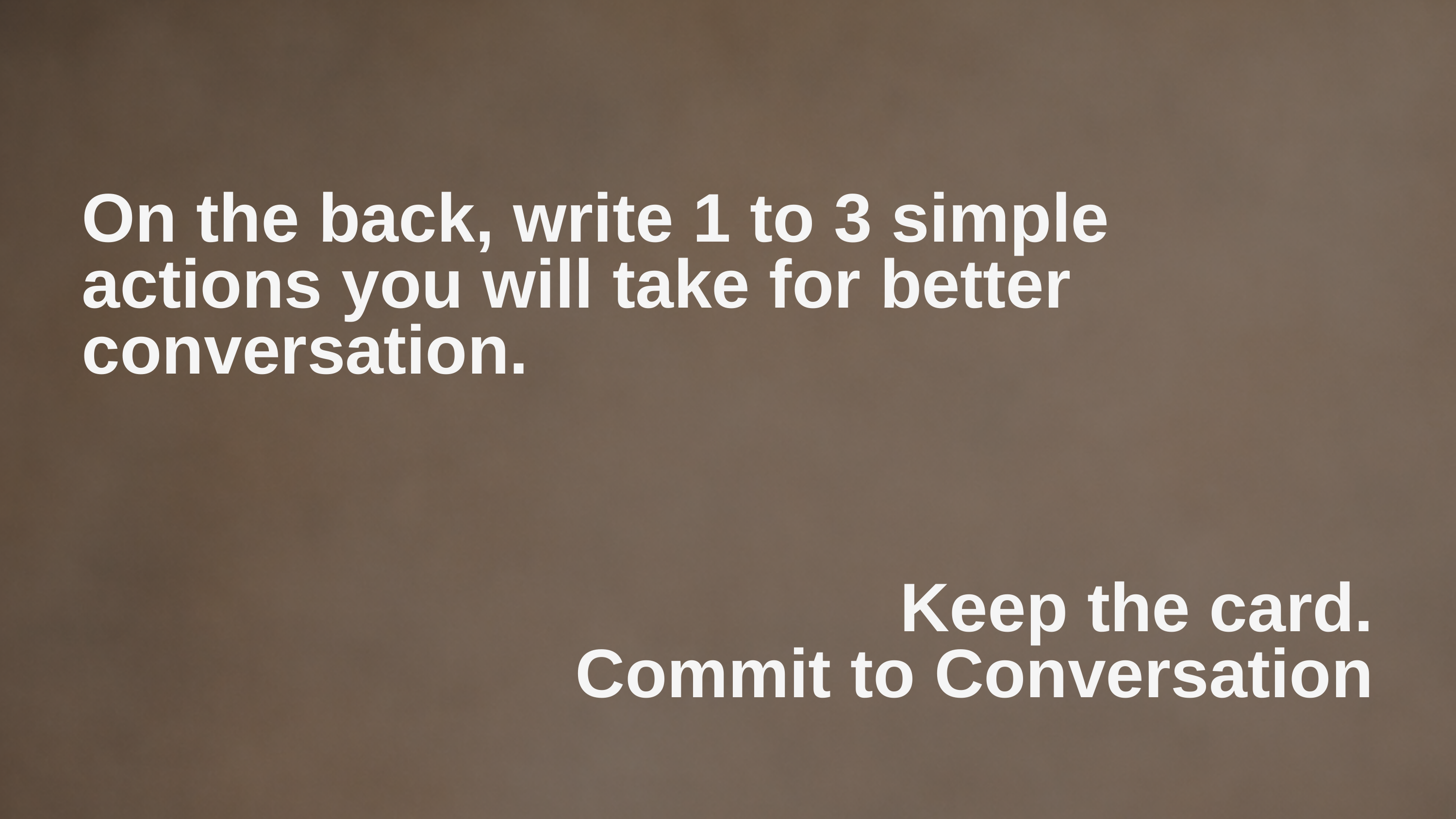

On the back, write 1 to 3 simple actions you will take for better conversation.

Keep the card.
Commit to Conversation